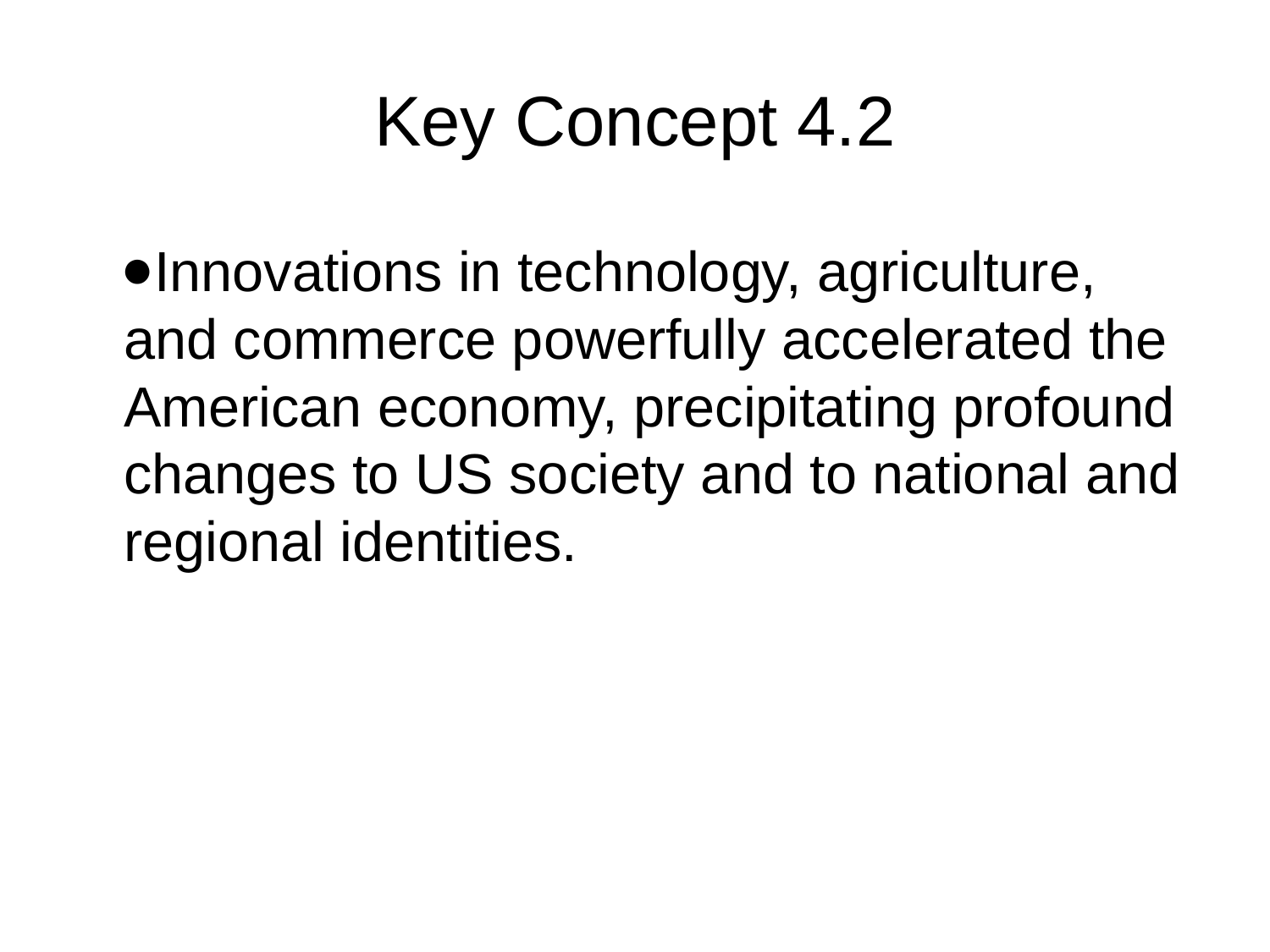

# Key Concept 4.2
Innovations in technology, agriculture, and commerce powerfully accelerated the American economy, precipitating profound changes to US society and to national and regional identities.